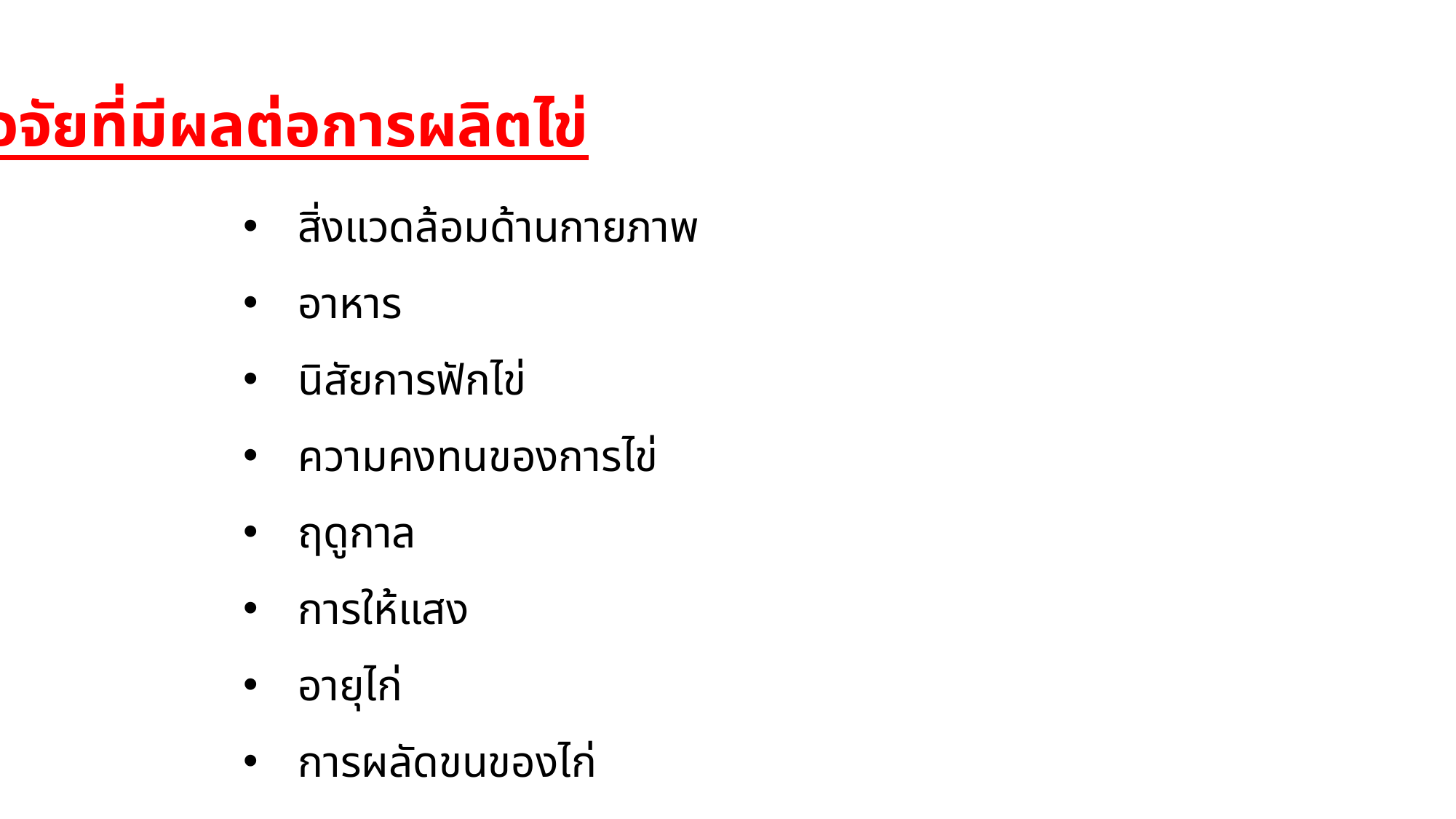

ปัจจัยที่มีผลต่อการผลิตไข่
สิ่งแวดล้อมด้านกายภาพ
อาหาร
นิสัยการฟักไข่
ความคงทนของการไข่
ฤดูกาล
การให้แสง
อายุไก่
การผลัดขนของไก่